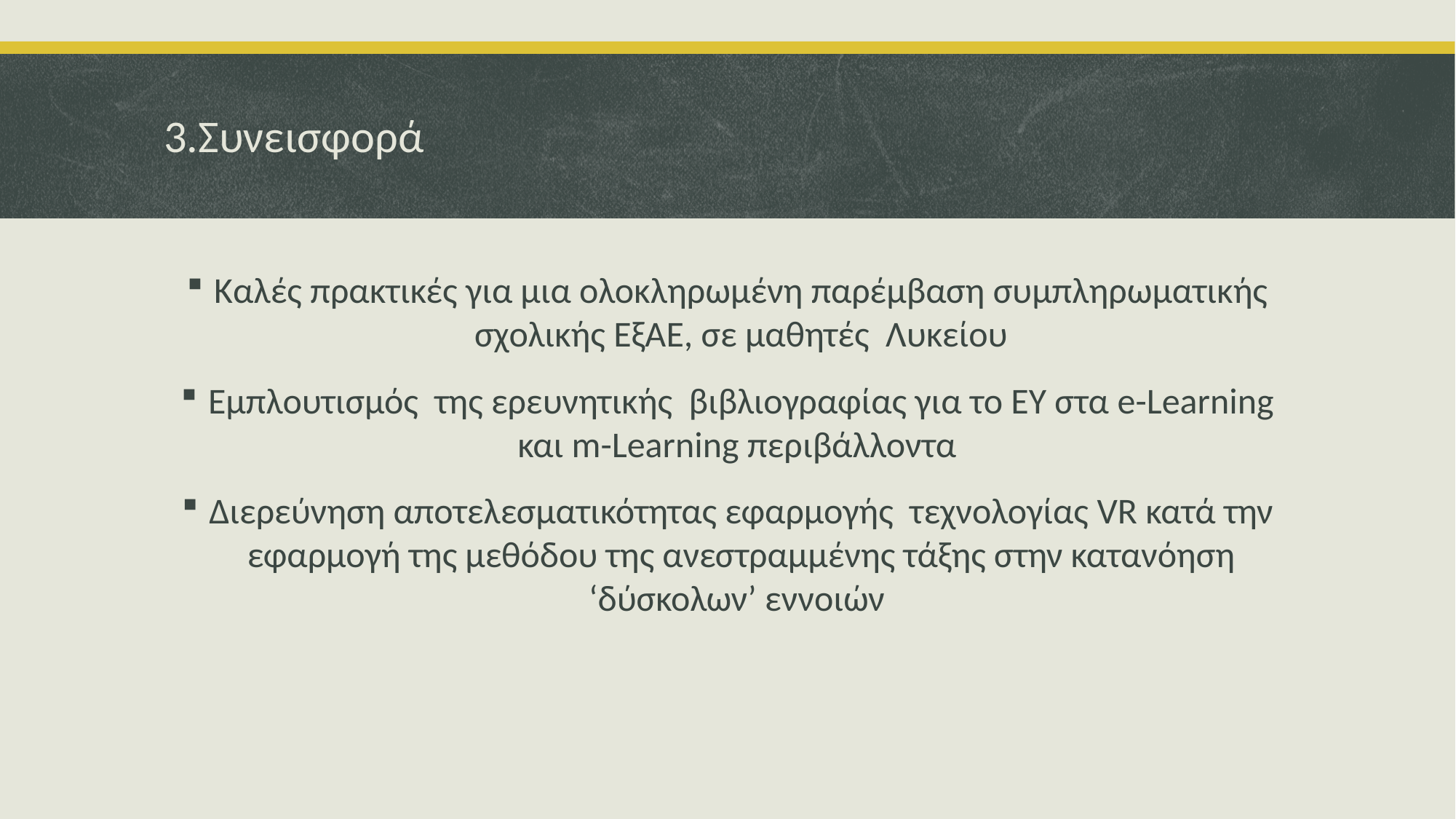

# 3.Συνεισφορά
Καλές πρακτικές για μια ολοκληρωμένη παρέμβαση συμπληρωματικής σχολικής ΕξΑΕ, σε μαθητές  Λυκείου
Εμπλουτισμός  της ερευνητικής  βιβλιογραφίας για το ΕΥ στα e-Learning και m-Learning περιβάλλοντα
Διερεύνηση αποτελεσματικότητας εφαρμογής  τεχνολογίας VR κατά την εφαρμογή της μεθόδου της ανεστραμμένης τάξης στην κατανόηση ‘δύσκολων’ εννοιών